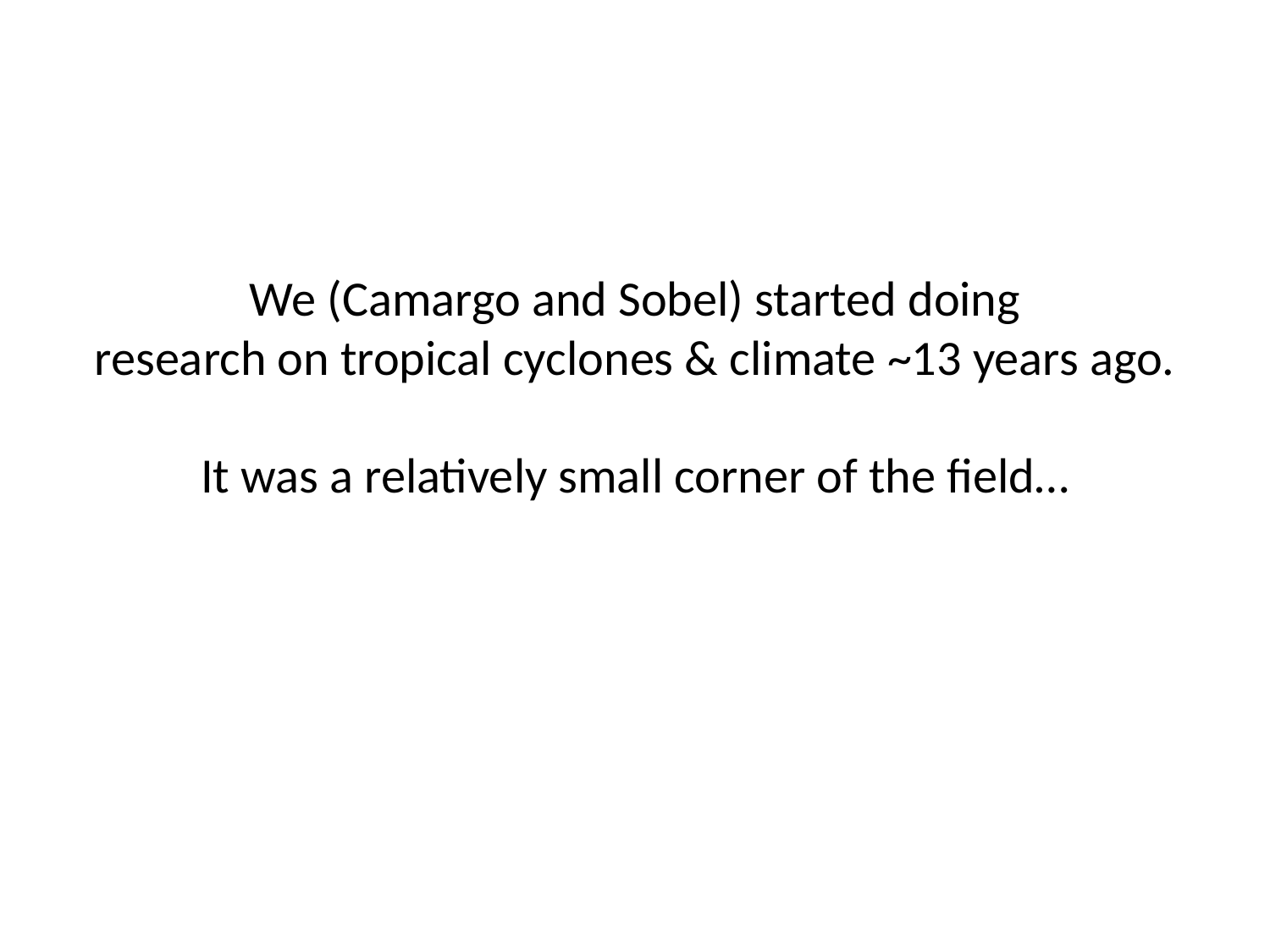

We (Camargo and Sobel) started doing
research on tropical cyclones & climate ~13 years ago.

It was a relatively small corner of the field…